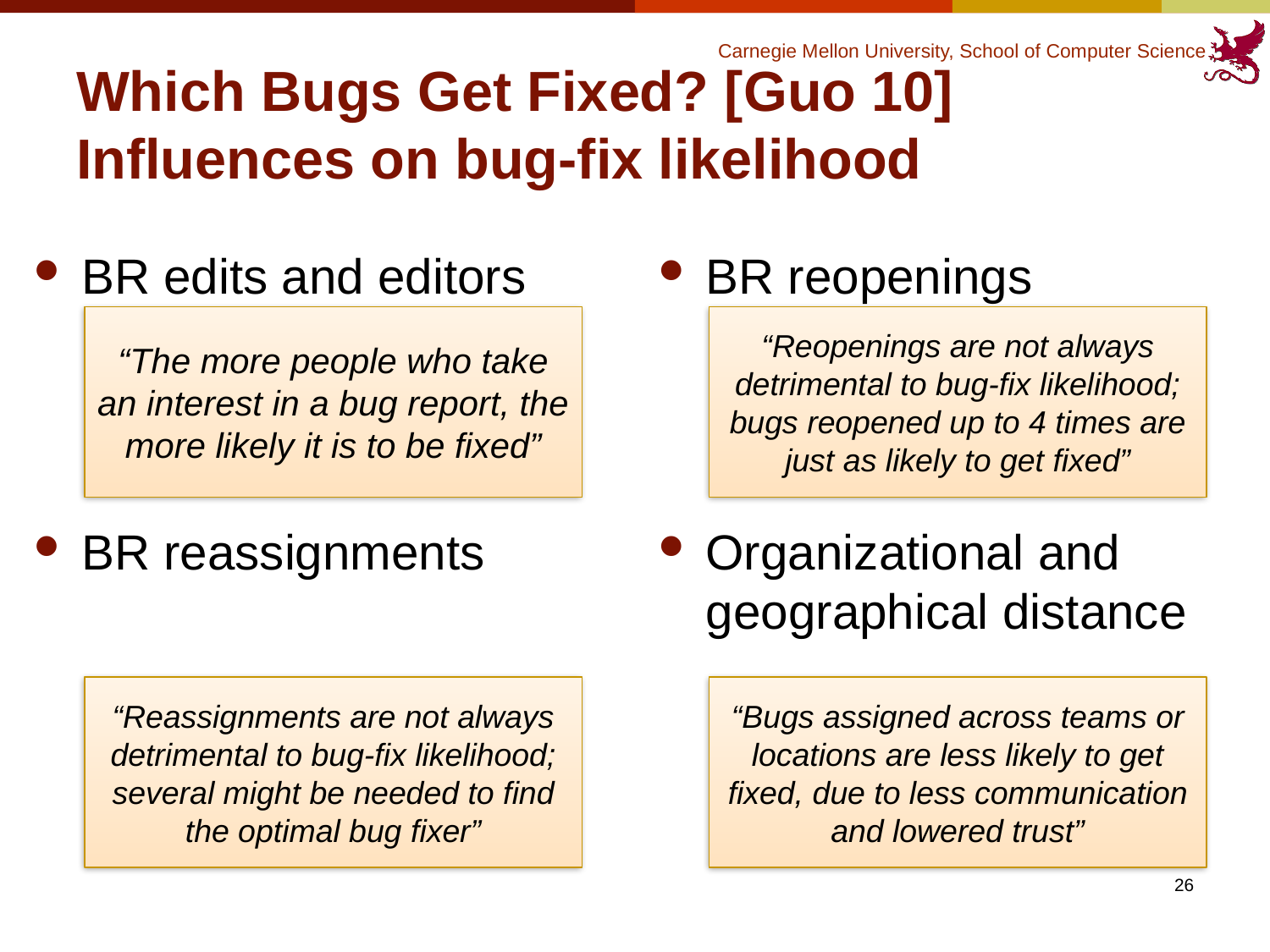

# Which Bugs Get Fixed? [Guo 10] Influences on bug-fix likelihood
BR edits and editors

BR reassignments
BR reopenings

Organizational and geographical distance
“The more people who take an interest in a bug report, the more likely it is to be fixed”
“Reopenings are not always detrimental to bug-fix likelihood; bugs reopened up to 4 times are just as likely to get fixed”
“Reassignments are not always detrimental to bug-fix likelihood; several might be needed to find the optimal bug fixer”
“Bugs assigned across teams or locations are less likely to get fixed, due to less communication and lowered trust”
26